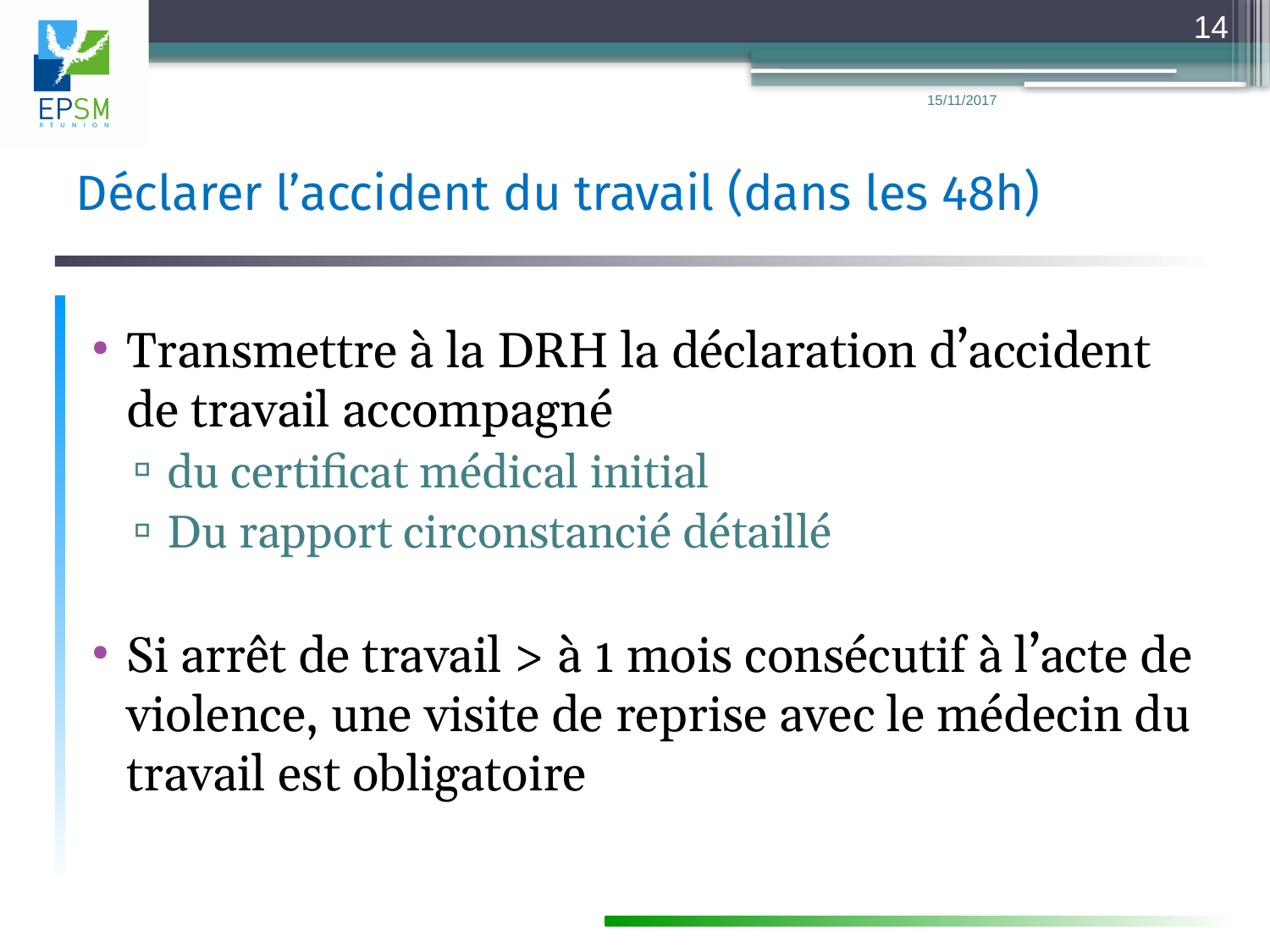

14

15/11/2017
# Déclarer l’accident du travail (dans les 48h)
Transmettre à la DRH la déclaration d’accident de travail accompagné
du certificat médical initial
Du rapport circonstancié détaillé

Si arrêt de travail > à 1 mois consécutif à l’acte de violence, une visite de reprise avec le médecin du travail est obligatoire